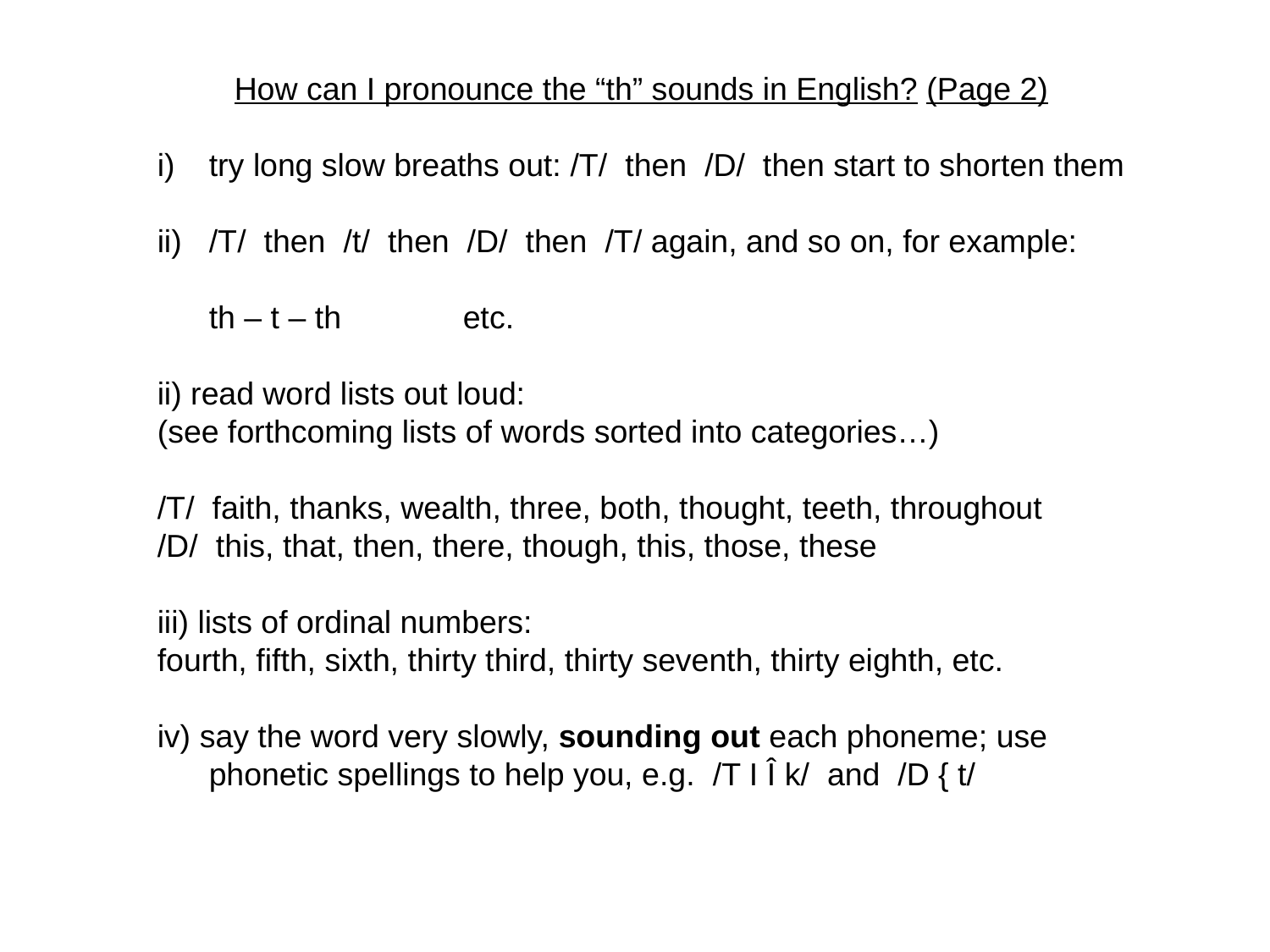

How can I pronounce the “th” sounds in English? (Page 2)

try long slow breaths out: /T/  then  /D/  then start to shorten them

ii) 	/T/  then  /t/  then  /D/  then  /T/ again, and so on, for example:

	th – t – th 	etc.

ii) read word lists out loud:
(see forthcoming lists of words sorted into categories…)

/T/  faith, thanks, wealth, three, both, thought, teeth, throughout
/D/  this, that, then, there, though, this, those, these

iii) lists of ordinal numbers:
fourth, fifth, sixth, thirty third, thirty seventh, thirty eighth, etc.

iv) say the word very slowly, sounding out each phoneme; use phonetic spellings to help you, e.g.  /T I Î k/  and  /D { t/